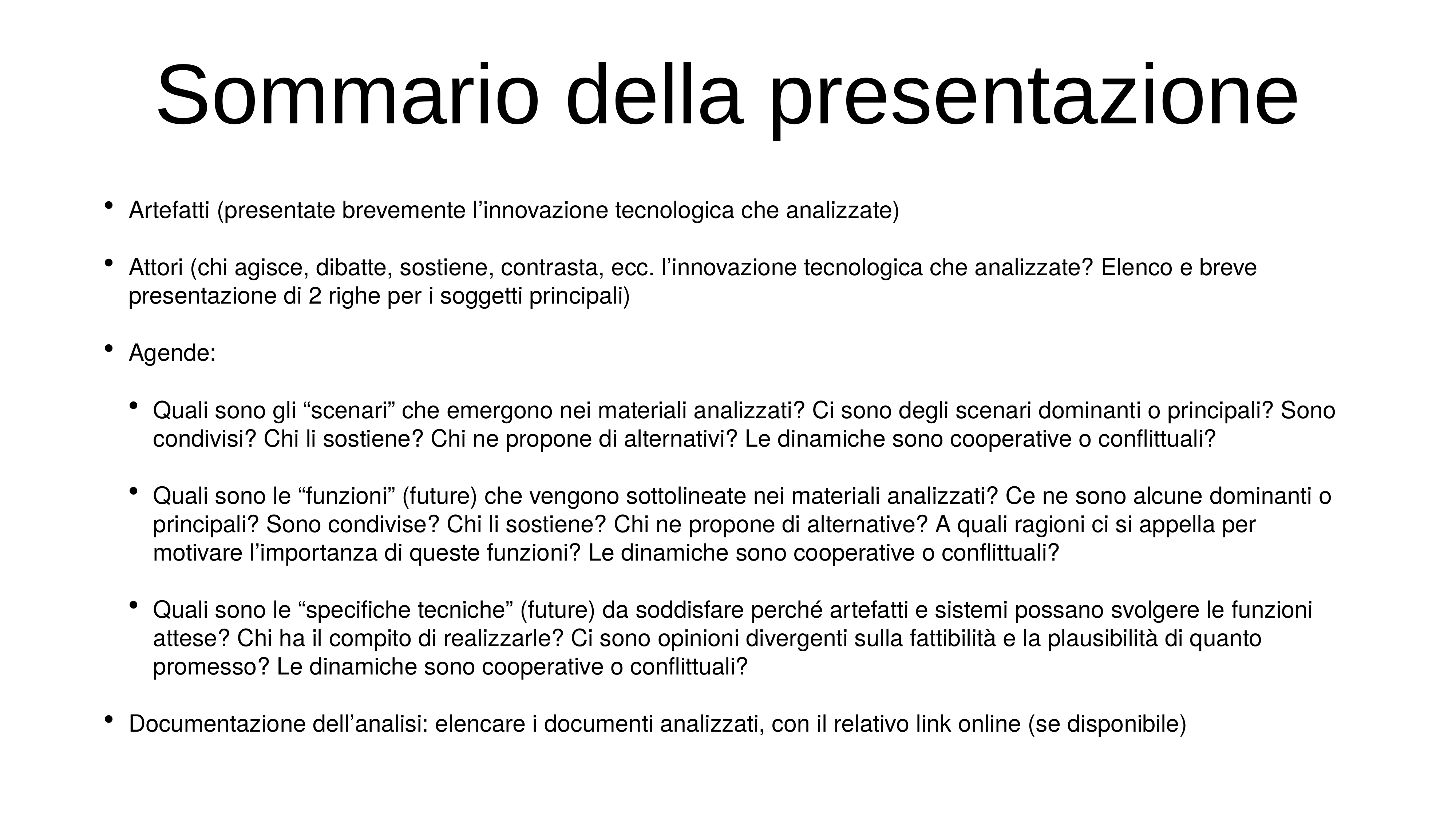

# Sommario della presentazione
Artefatti (presentate brevemente l’innovazione tecnologica che analizzate)
Attori (chi agisce, dibatte, sostiene, contrasta, ecc. l’innovazione tecnologica che analizzate? Elenco e breve presentazione di 2 righe per i soggetti principali)
Agende:
Quali sono gli “scenari” che emergono nei materiali analizzati? Ci sono degli scenari dominanti o principali? Sono condivisi? Chi li sostiene? Chi ne propone di alternativi? Le dinamiche sono cooperative o conflittuali?
Quali sono le “funzioni” (future) che vengono sottolineate nei materiali analizzati? Ce ne sono alcune dominanti o principali? Sono condivise? Chi li sostiene? Chi ne propone di alternative? A quali ragioni ci si appella per motivare l’importanza di queste funzioni? Le dinamiche sono cooperative o conflittuali?
Quali sono le “specifiche tecniche” (future) da soddisfare perché artefatti e sistemi possano svolgere le funzioni attese? Chi ha il compito di realizzarle? Ci sono opinioni divergenti sulla fattibilità e la plausibilità di quanto promesso? Le dinamiche sono cooperative o conflittuali?
Documentazione dell’analisi: elencare i documenti analizzati, con il relativo link online (se disponibile)